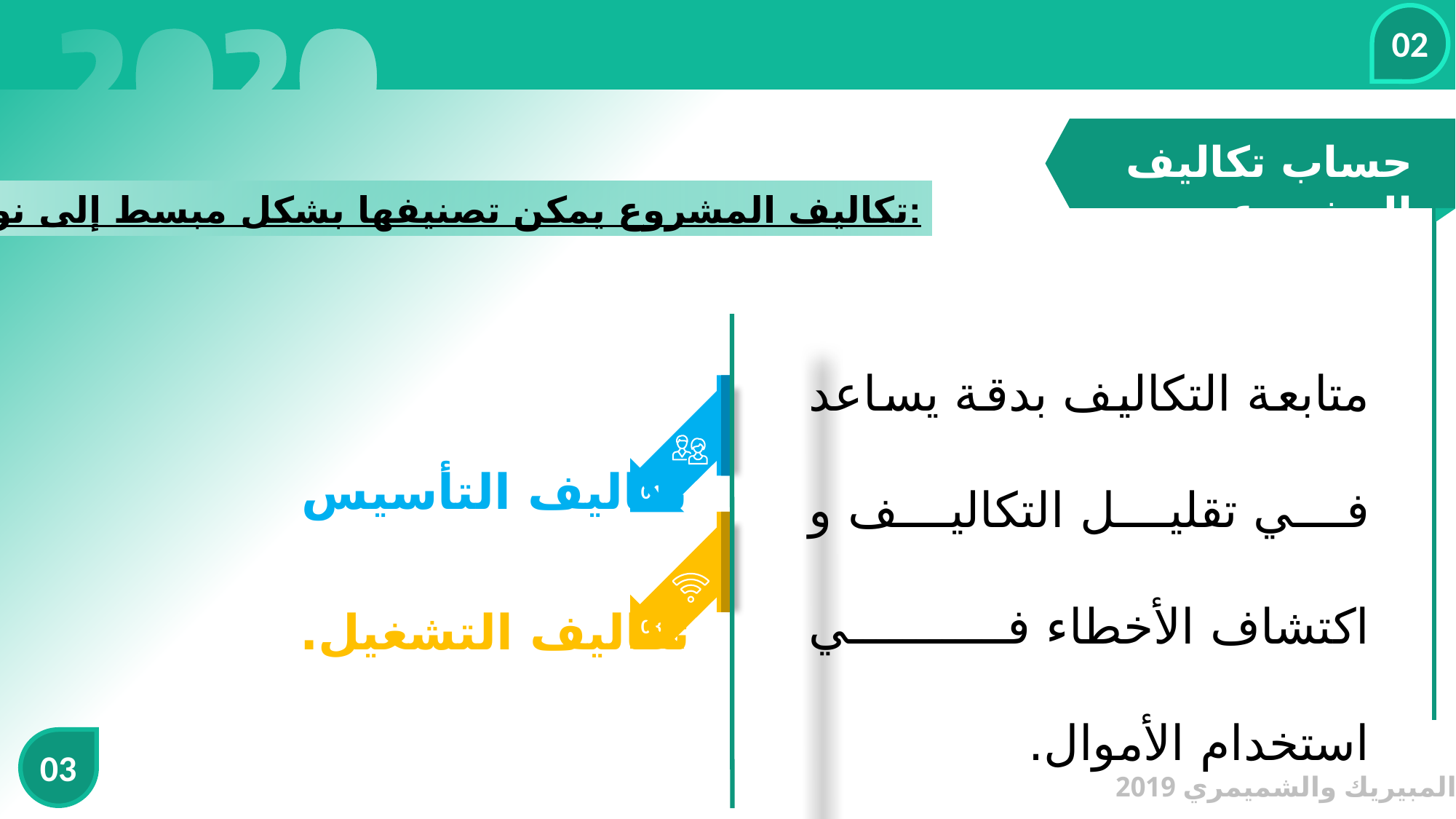

02

حساب تكاليف المشروع
تكاليف المشروع يمكن تصنيفها بشكل مبسط إلى نوعين:
متابعة التكاليف بدقة يساعد في تقليل التكاليف و اكتشاف الأخطاء في استخدام الأموال.

01

03
تكاليف التأسيس
تكاليف التشغيل.

03
© المبيريك والشميمري 2019